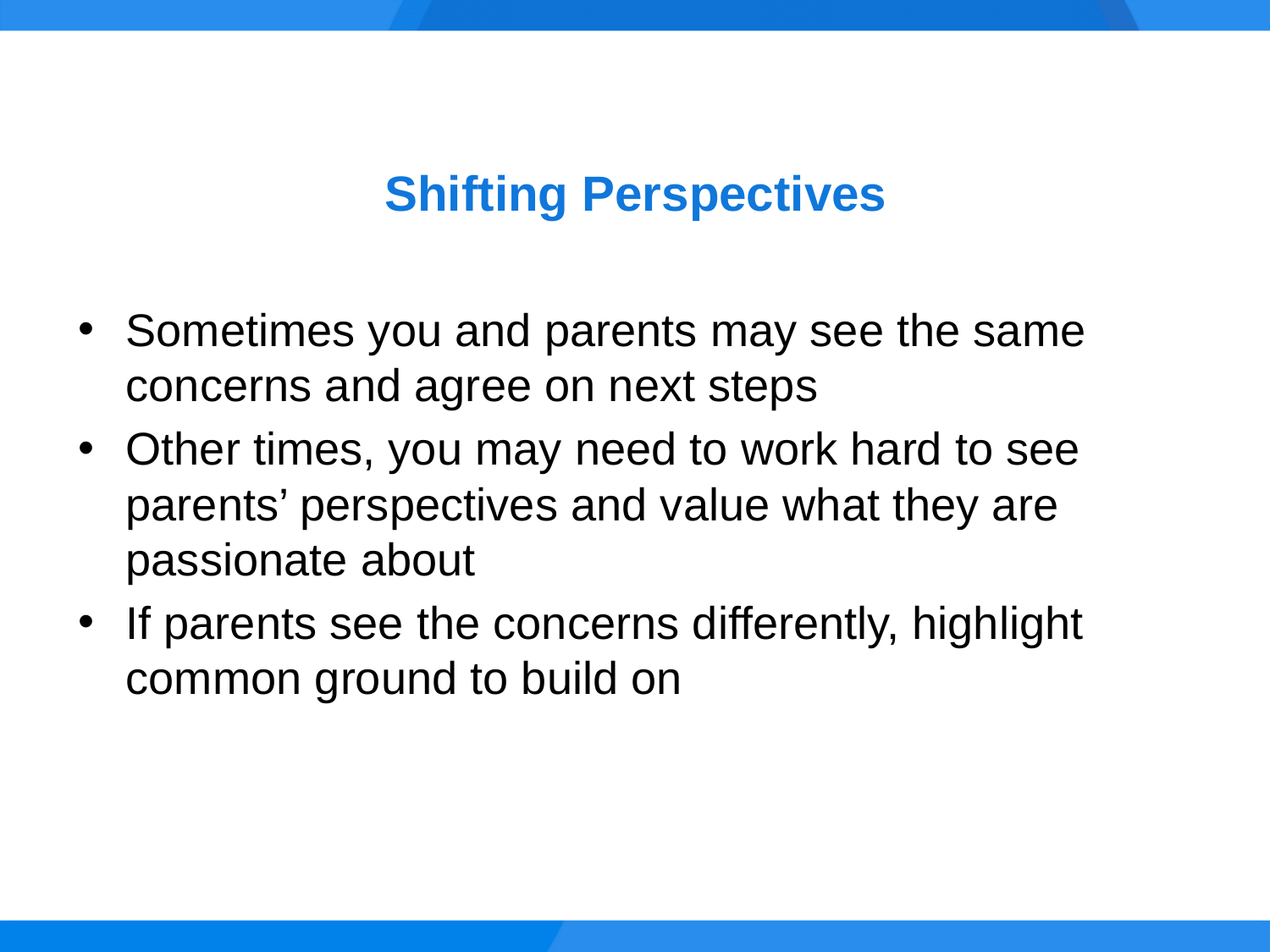

# Shifting Perspectives
Sometimes you and parents may see the same concerns and agree on next steps
Other times, you may need to work hard to see parents’ perspectives and value what they are passionate about
If parents see the concerns differently, highlight common ground to build on